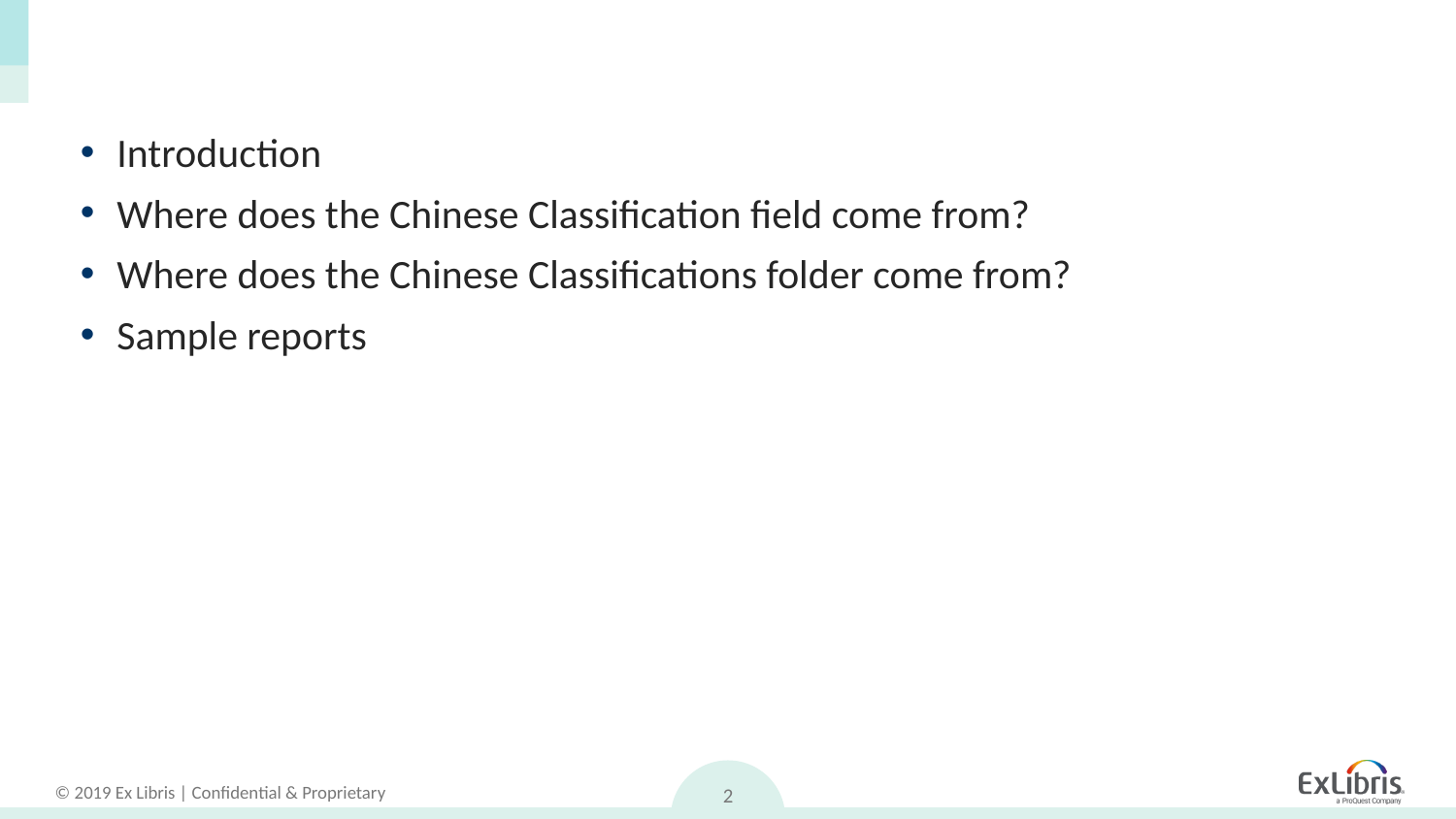

Introduction
Where does the Chinese Classification field come from?
Where does the Chinese Classifications folder come from?
Sample reports

2